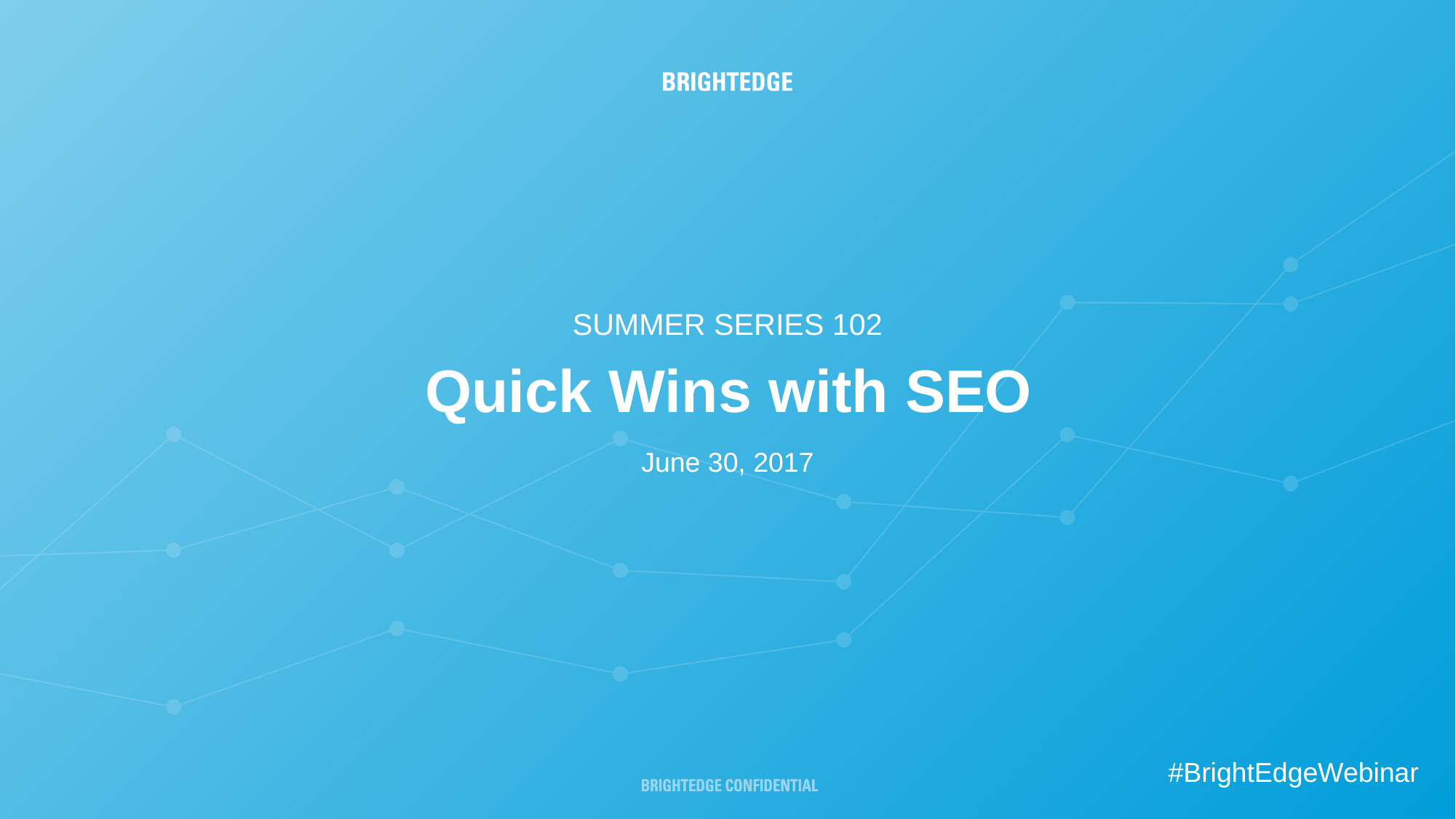

Summer Series 102
Quick Wins with SEO
June 30, 2017
#BrightEdgeWebinar